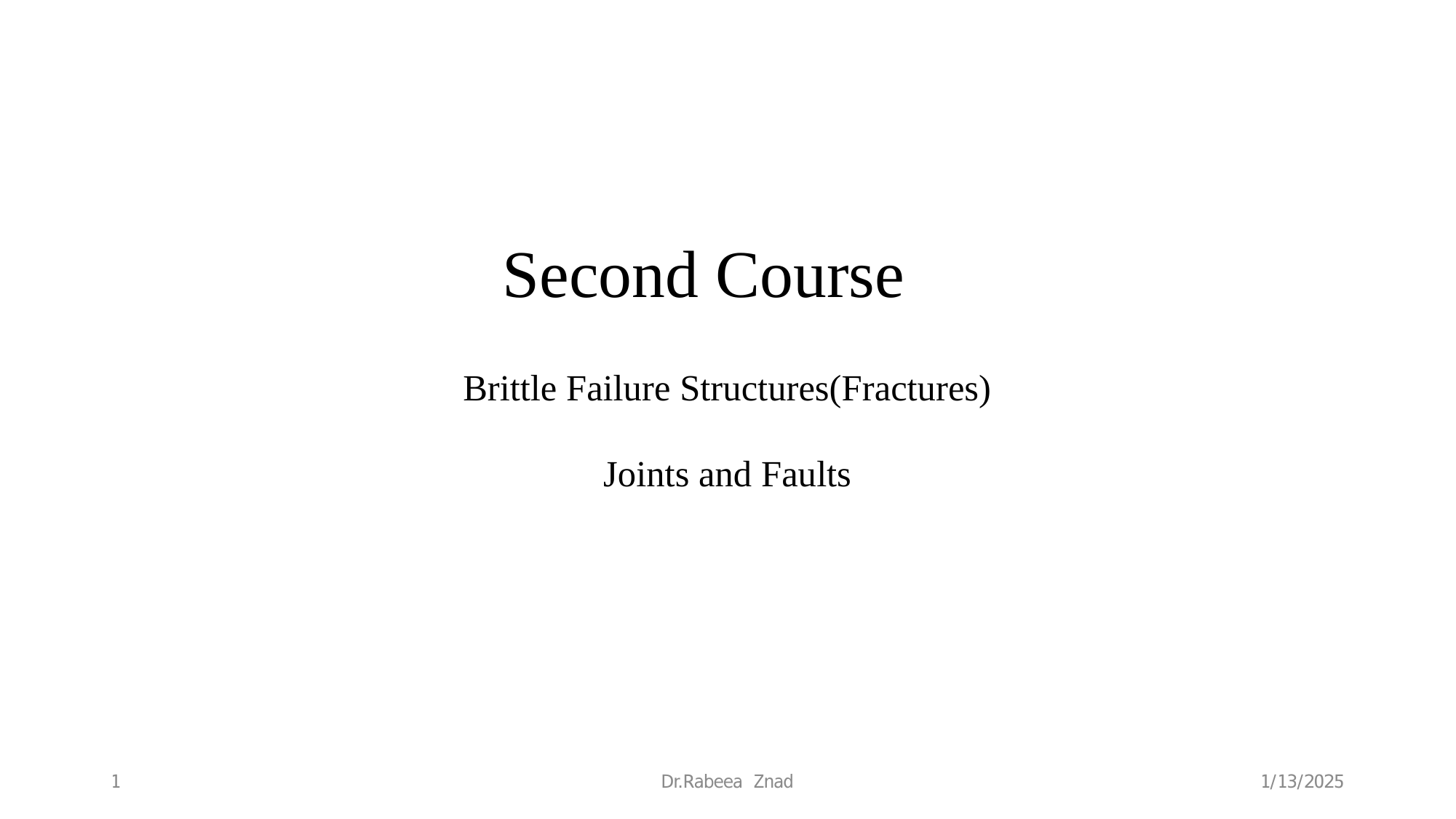

# Second Course
Brittle Failure Structures(Fractures)

Joints and Faults

1
Dr.Rabeea  Znad
1/13/2025